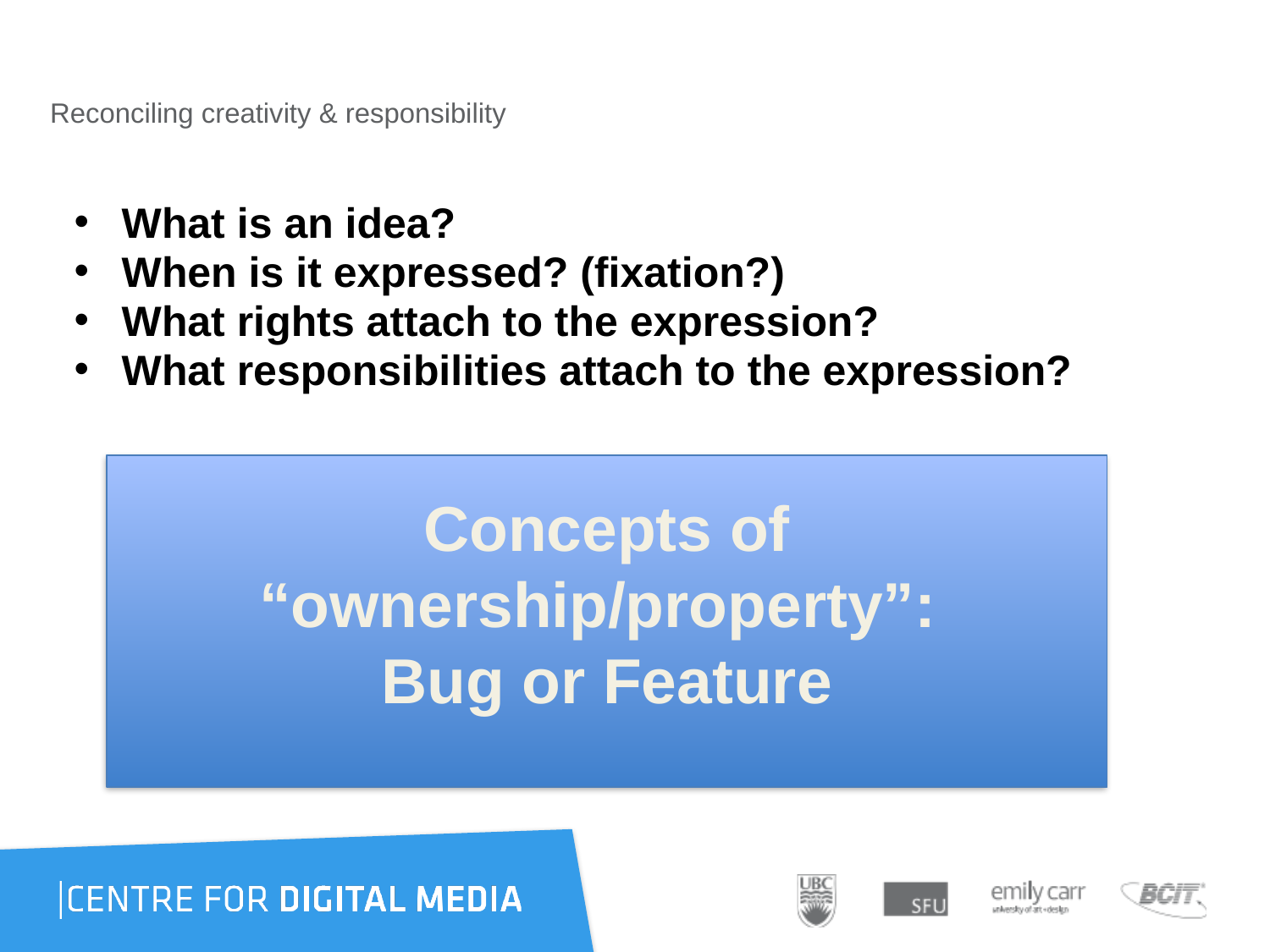

# Reconciling creativity & responsibility
What is an idea?
When is it expressed? (fixation?)
What rights attach to the expression?
What responsibilities attach to the expression?

Concepts of “ownership/property”:
Bug or Feature